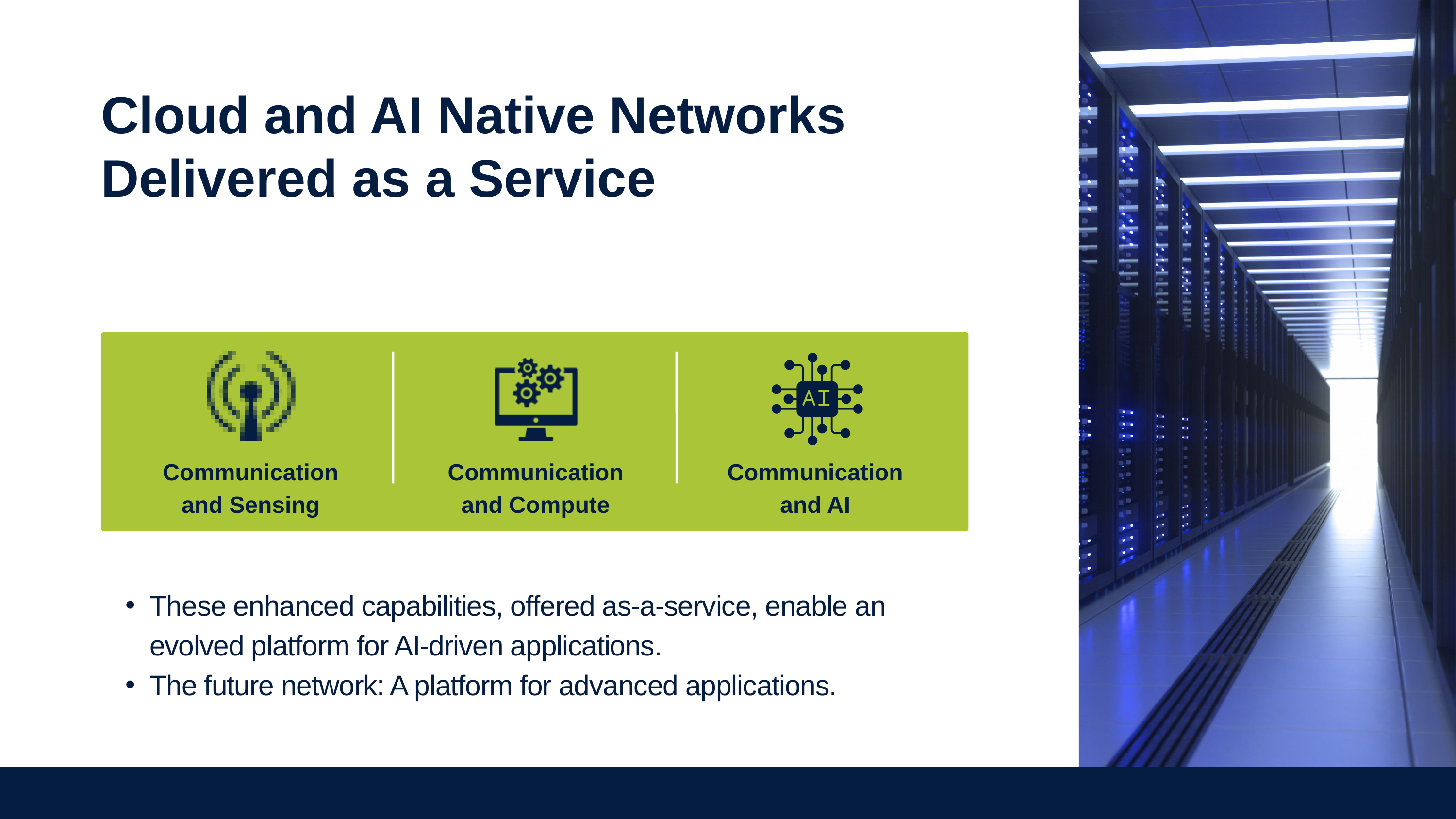

Cloud and AI Native Networks Delivered as a Service

Communication and Sensing

Communication and Compute

Communication and AI
These enhanced capabilities, offered as-a-service, enable an evolved platform for AI-driven applications.
The future network: A platform for advanced applications.